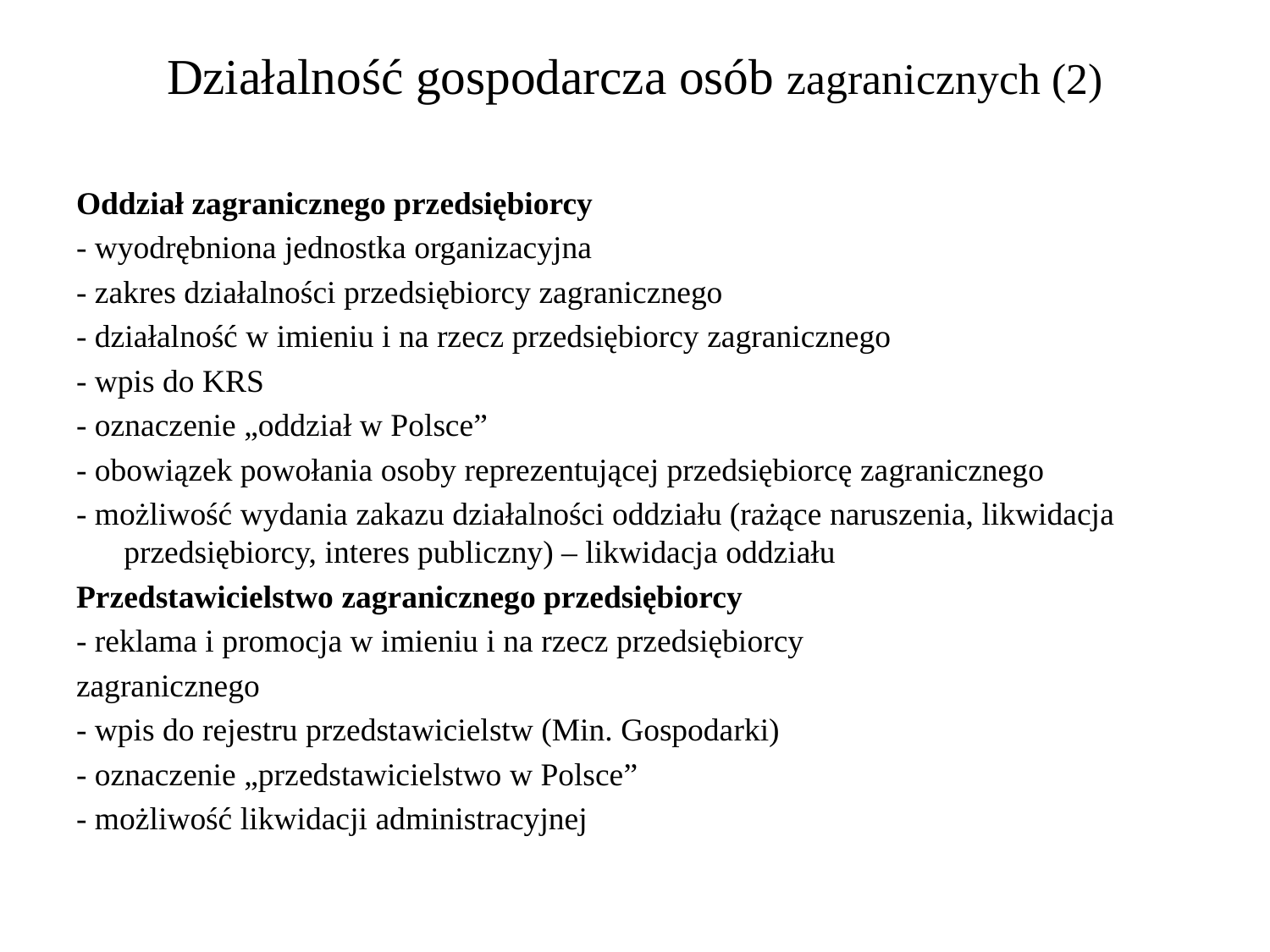

# Działalność gospodarcza osób zagranicznych (2)
Oddział zagranicznego przedsiębiorcy
- wyodrębniona jednostka organizacyjna
- zakres działalności przedsiębiorcy zagranicznego
- działalność w imieniu i na rzecz przedsiębiorcy zagranicznego
- wpis do KRS
- oznaczenie „oddział w Polsce”
- obowiązek powołania osoby reprezentującej przedsiębiorcę zagranicznego
- możliwość wydania zakazu działalności oddziału (rażące naruszenia, likwidacja przedsiębiorcy, interes publiczny) – likwidacja oddziału
Przedstawicielstwo zagranicznego przedsiębiorcy
- reklama i promocja w imieniu i na rzecz przedsiębiorcy
zagranicznego
- wpis do rejestru przedstawicielstw (Min. Gospodarki)
- oznaczenie „przedstawicielstwo w Polsce”
- możliwość likwidacji administracyjnej